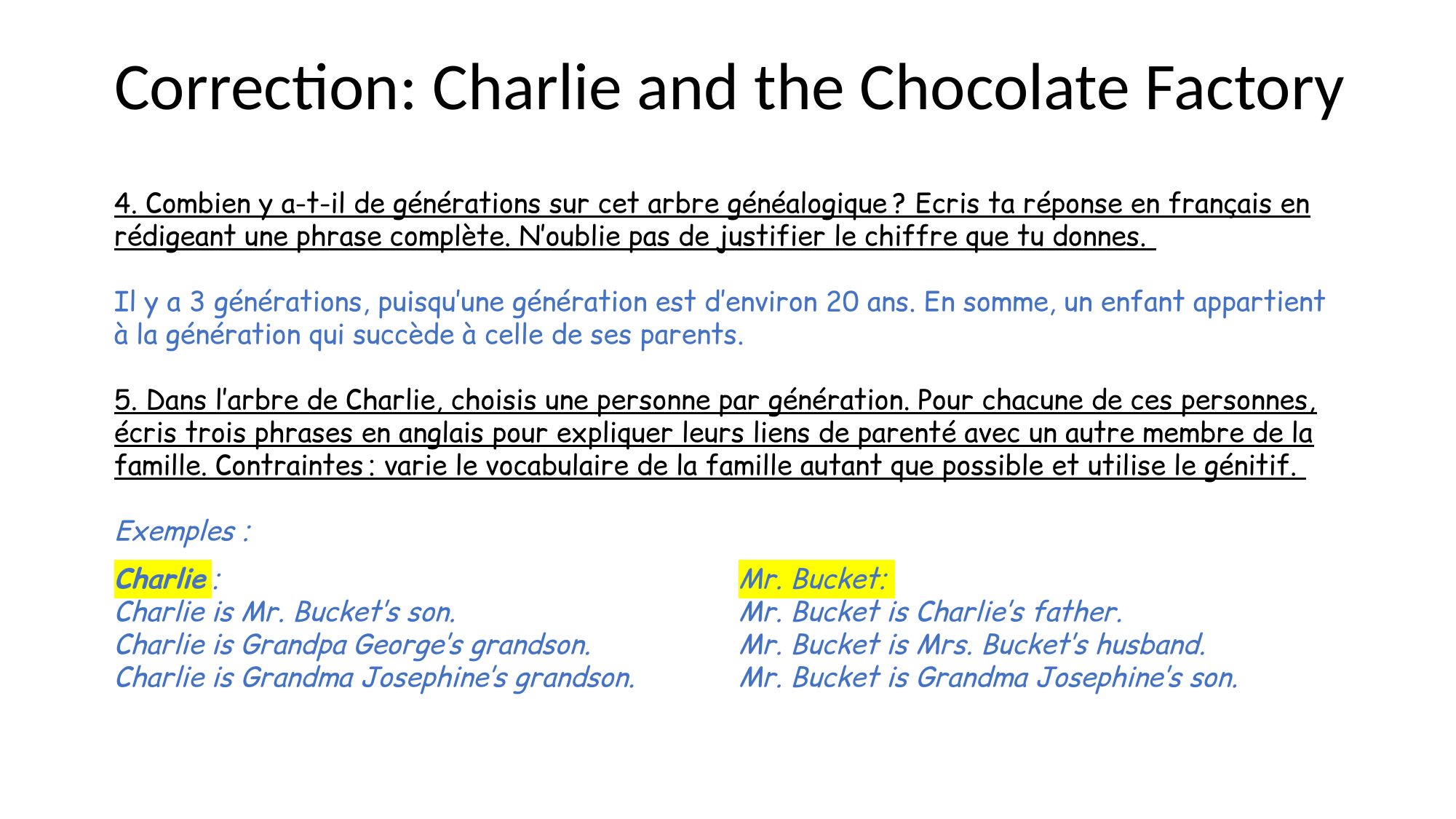

# Correction: Charlie and the Chocolate Factory
4. Combien y a-t-il de générations sur cet arbre généalogique ? Ecris ta réponse en français en rédigeant une phrase complète. N’oublie pas de justifier le chiffre que tu donnes.

Il y a 3 générations, puisqu’une génération est d’environ 20 ans. En somme, un enfant appartient à la génération qui succède à celle de ses parents.

5. Dans l’arbre de Charlie, choisis une personne par génération. Pour chacune de ces personnes, écris trois phrases en anglais pour expliquer leurs liens de parenté avec un autre membre de la famille. Contraintes : varie le vocabulaire de la famille autant que possible et utilise le génitif.

Exemples :

Charlie :
Charlie is Mr. Bucket’s son.
Charlie is Grandpa George’s grandson.
Charlie is Grandma Josephine’s grandson.
Mr. Bucket:
Mr. Bucket is Charlie’s father.
Mr. Bucket is Mrs. Bucket’s husband.
Mr. Bucket is Grandma Josephine’s son.